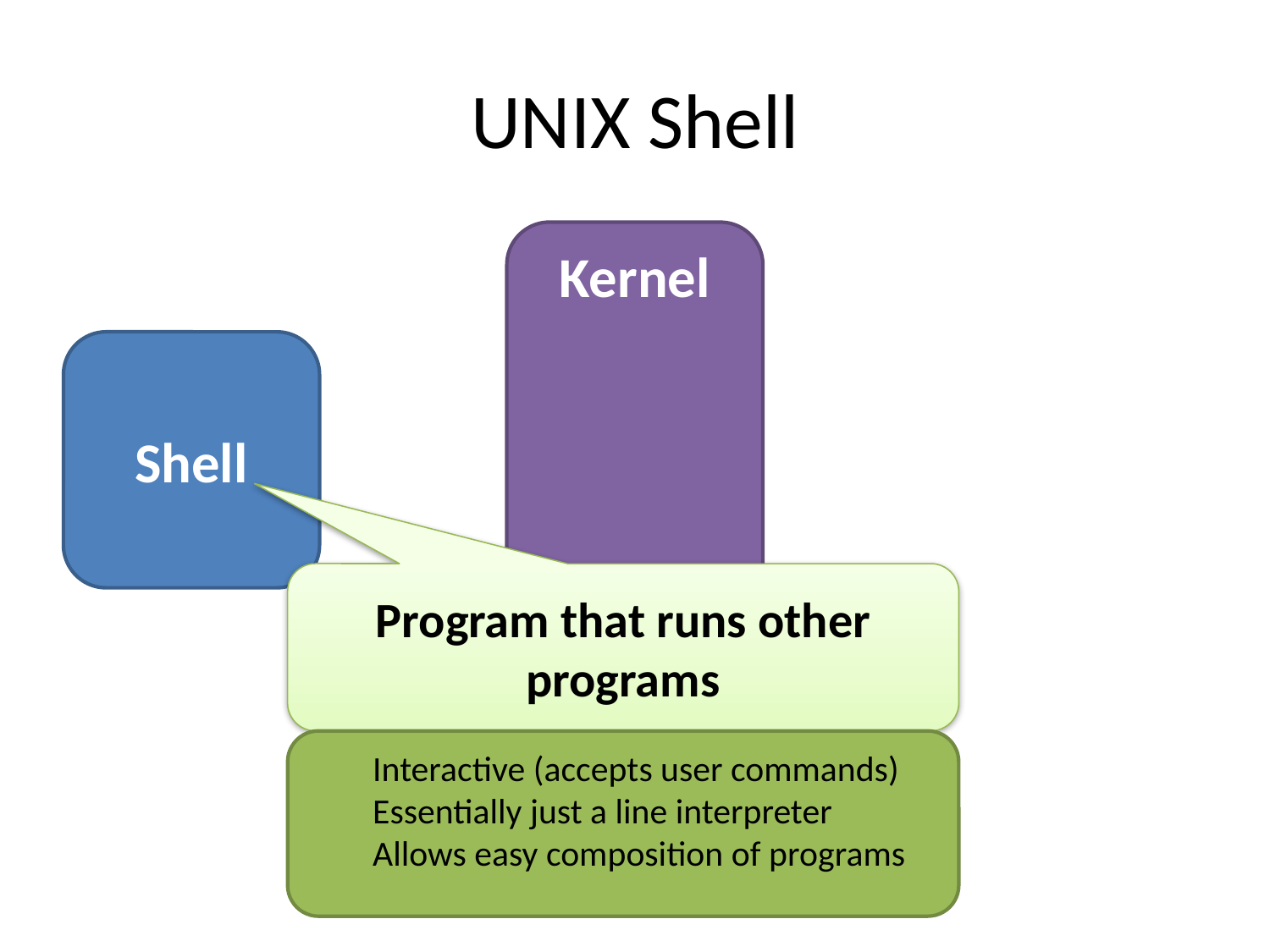

# UNIX Shell

Kernel
Shell
Program that runs other programs
Interactive (accepts user commands)
Essentially just a line interpreter
Allows easy composition of programs